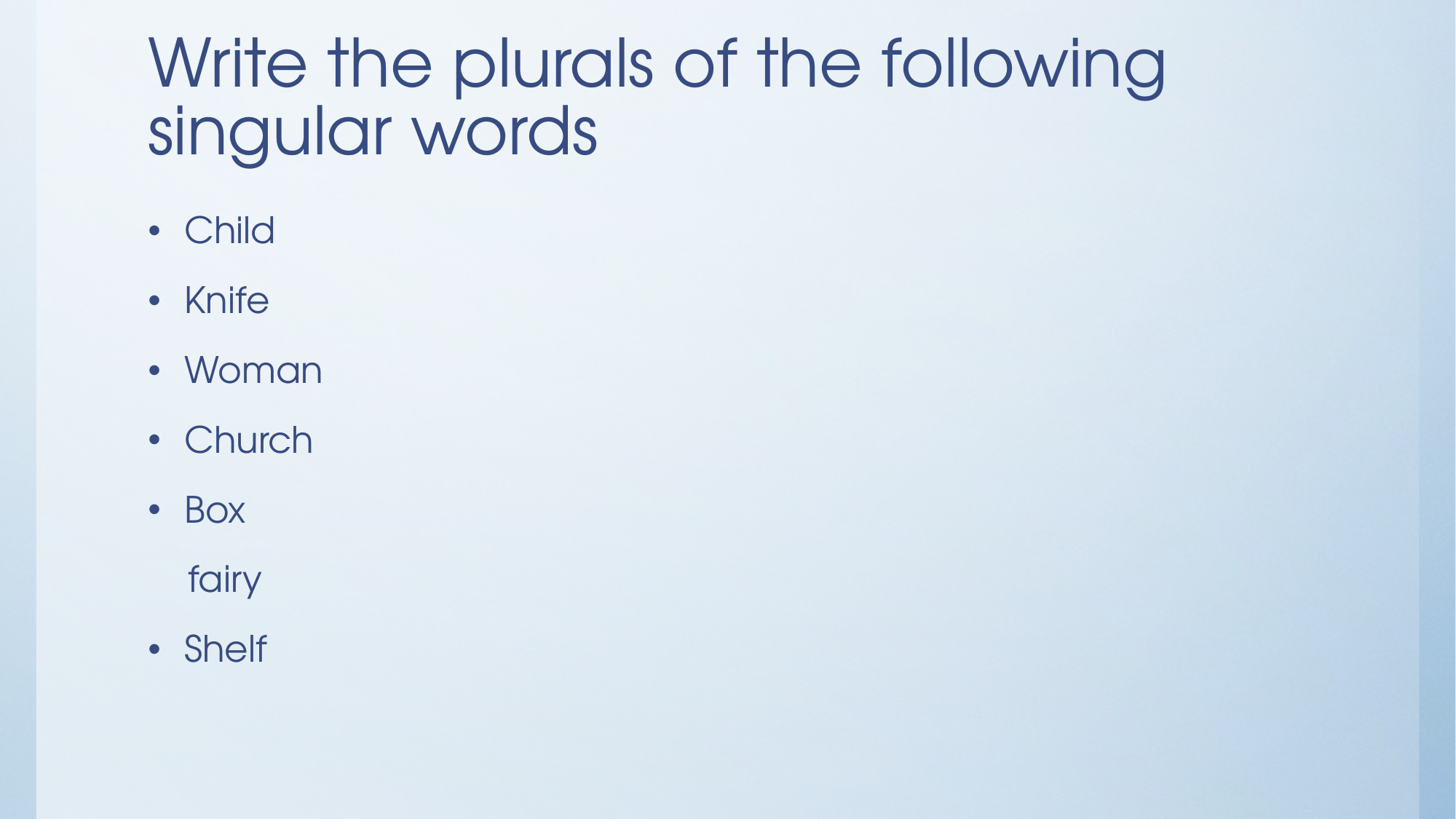

# Write the plurals of the following singular words
Child
Knife
Woman
Church
Box
    fairy
Shelf